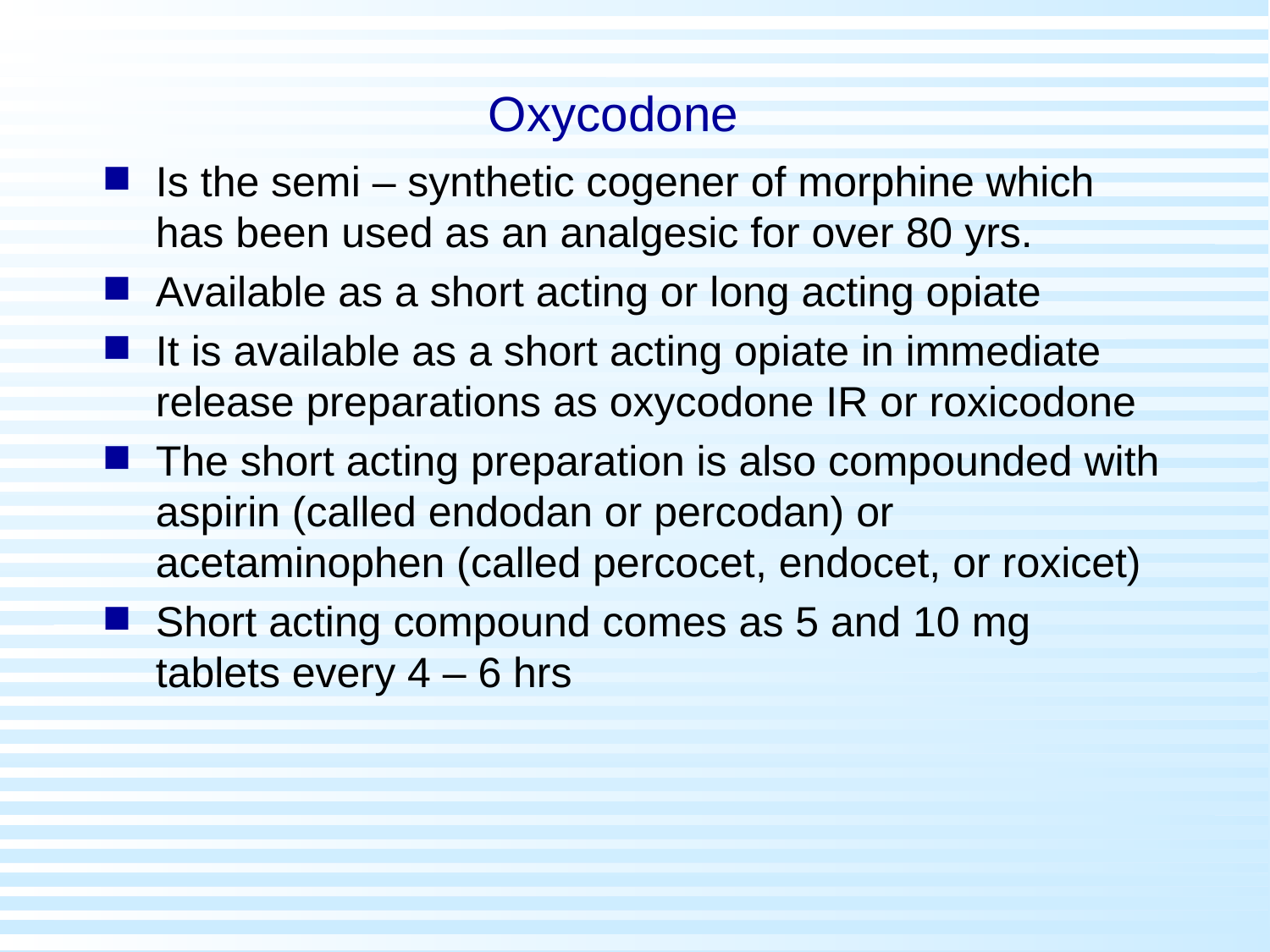

# Oxycodone
Is the semi – synthetic cogener of morphine which has been used as an analgesic for over 80 yrs.
Available as a short acting or long acting opiate
It is available as a short acting opiate in immediate release preparations as oxycodone IR or roxicodone
The short acting preparation is also compounded with aspirin (called endodan or percodan) or acetaminophen (called percocet, endocet, or roxicet)
Short acting compound comes as 5 and 10 mg tablets every 4 – 6 hrs